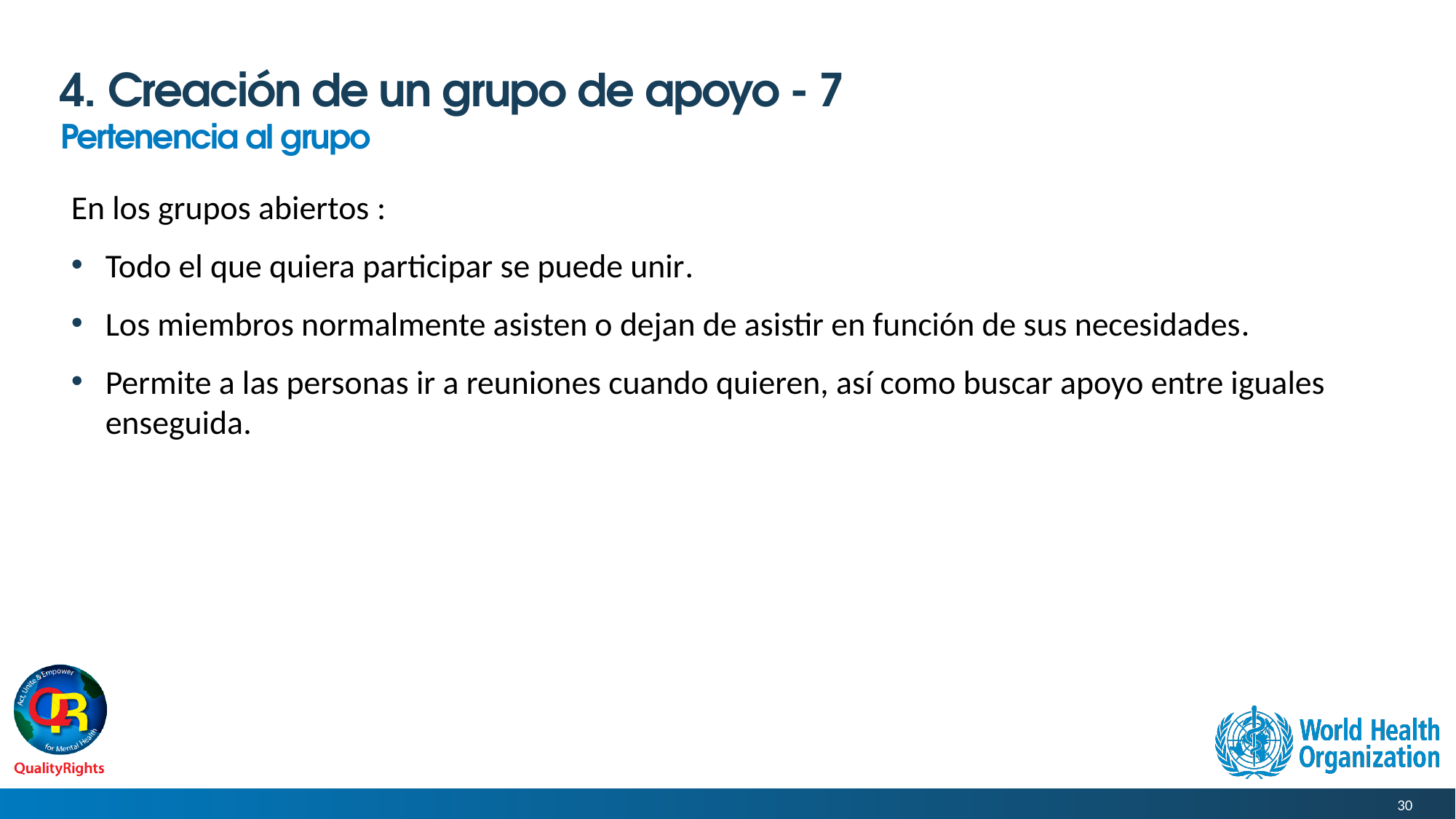

# 4. Creación de un grupo de apoyo - 7
Pertenencia al grupo
En los grupos abiertos :
Todo el que quiera participar se puede unir.
Los miembros normalmente asisten o dejan de asistir en función de sus necesidades.
Permite a las personas ir a reuniones cuando quieren, así como buscar apoyo entre iguales enseguida.